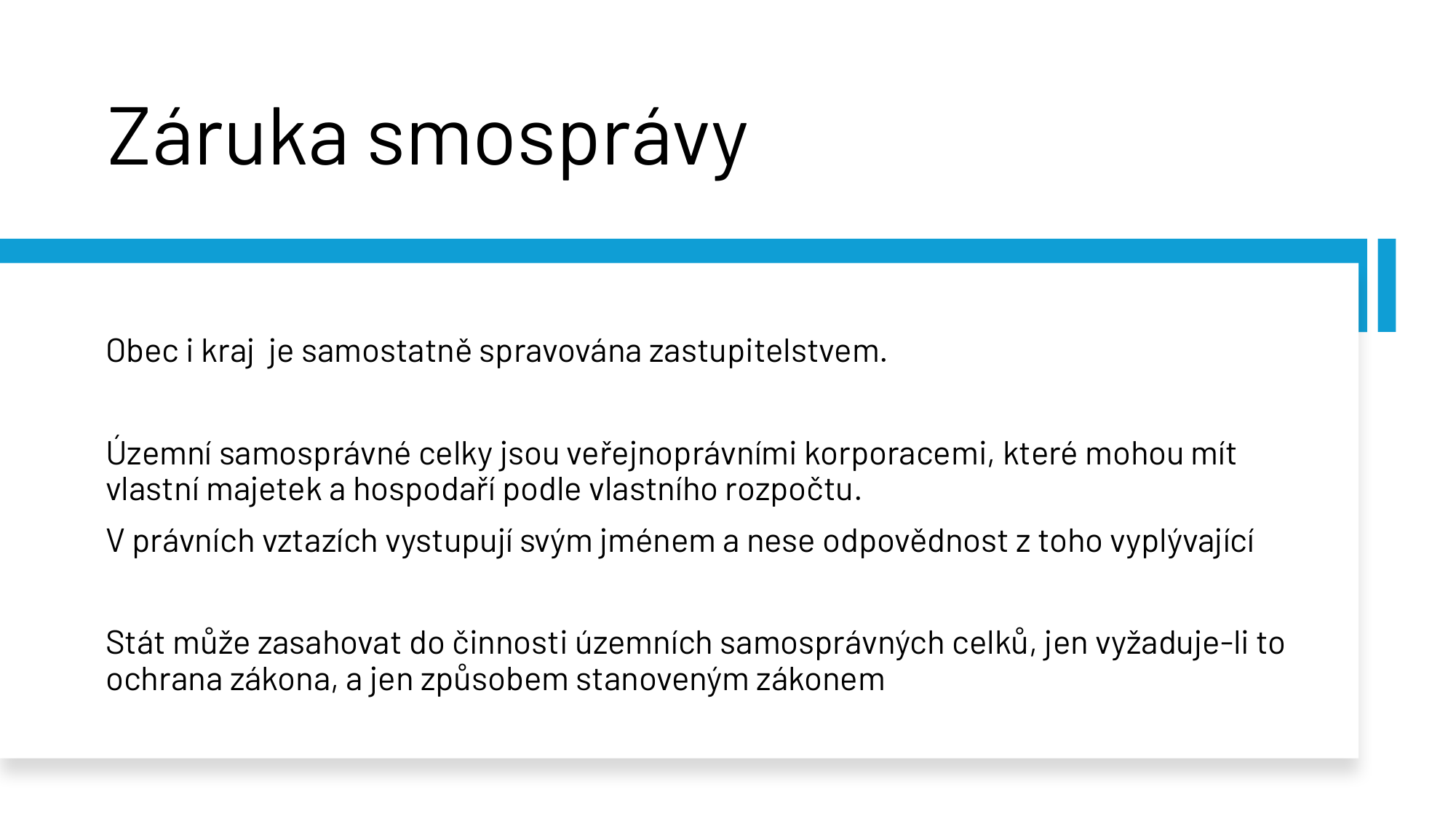

# Záruka smosprávy

Obec i kraj  je samostatně spravována zastupitelstvem.

Územní samosprávné celky jsou veřejnoprávními korporacemi, které mohou mít vlastní majetek a hospodaří podle vlastního rozpočtu.
V právních vztazích vystupují svým jménem a nese odpovědnost z toho vyplývající

Stát může zasahovat do činnosti územních samosprávných celků, jen vyžaduje-li to ochrana zákona, a jen způsobem stanoveným zákonem